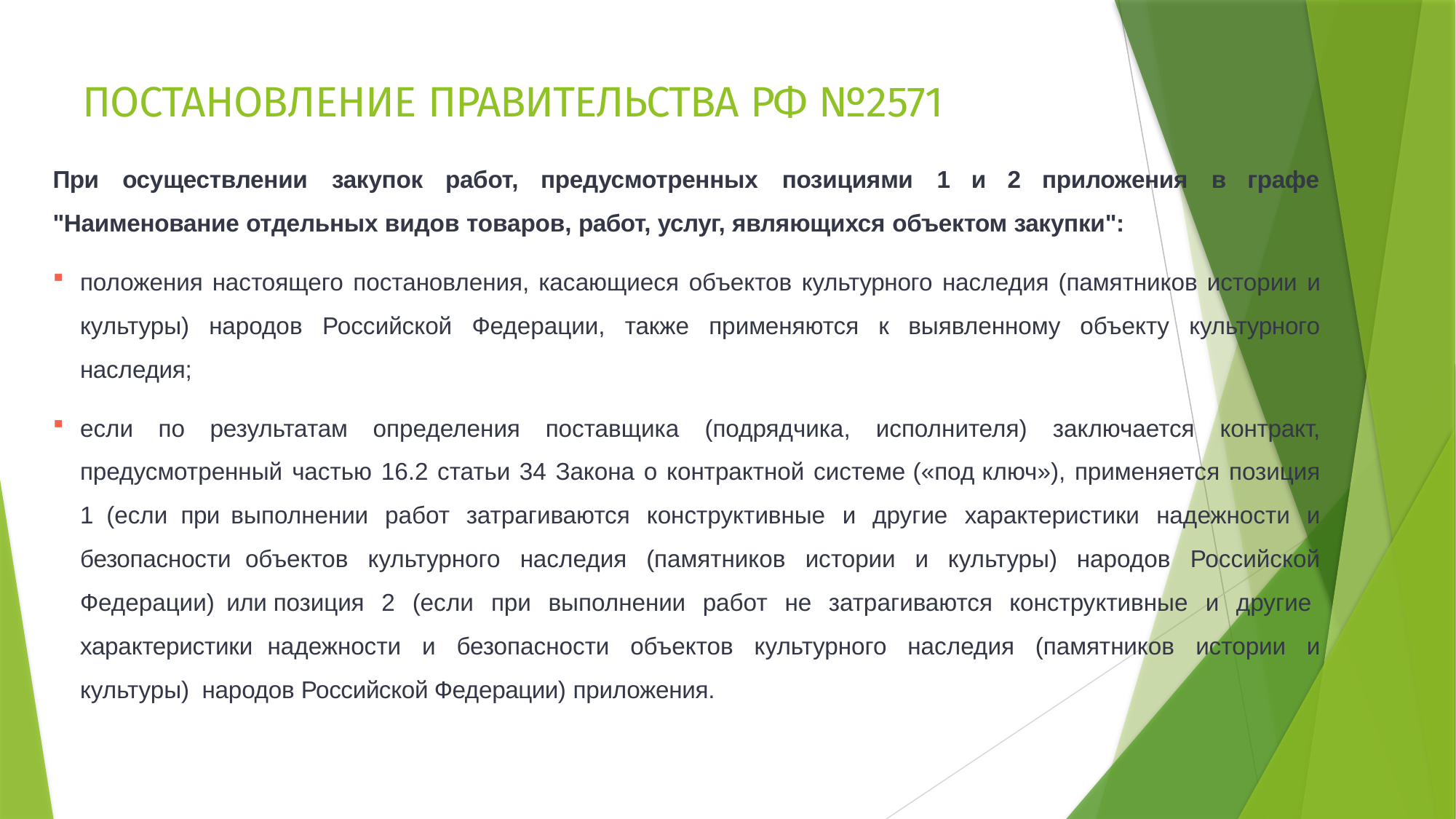

# ПОСТАНОВЛЕНИЕ ПРАВИТЕЛЬСТВА РФ №2571
При	осуществлении	закупок	работ,	предусмотренных	позициями	1	и	2	приложения	в	графе "Наименование отдельных видов товаров, работ, услуг, являющихся объектом закупки":
положения настоящего постановления, касающиеся объектов культурного наследия (памятников истории и культуры)  народов  Российской  Федерации,  также  применяются  к  выявленному  объекту  культурного наследия;
если  по  результатам  определения  поставщика  (подрядчика,  исполнителя)  заключается  контракт, предусмотренный частью 16.2 статьи 34 Закона о контрактной системе («под ключ»), применяется позиция 1 (если при выполнении работ затрагиваются конструктивные и другие характеристики надежности и безопасности объектов культурного наследия (памятников истории и культуры) народов Российской Федерации) или позиция  2  (если  при  выполнении  работ  не  затрагиваются  конструктивные  и  другие  характеристики надежности и безопасности объектов культурного наследия (памятников истории и культуры) народов Российской Федерации) приложения.